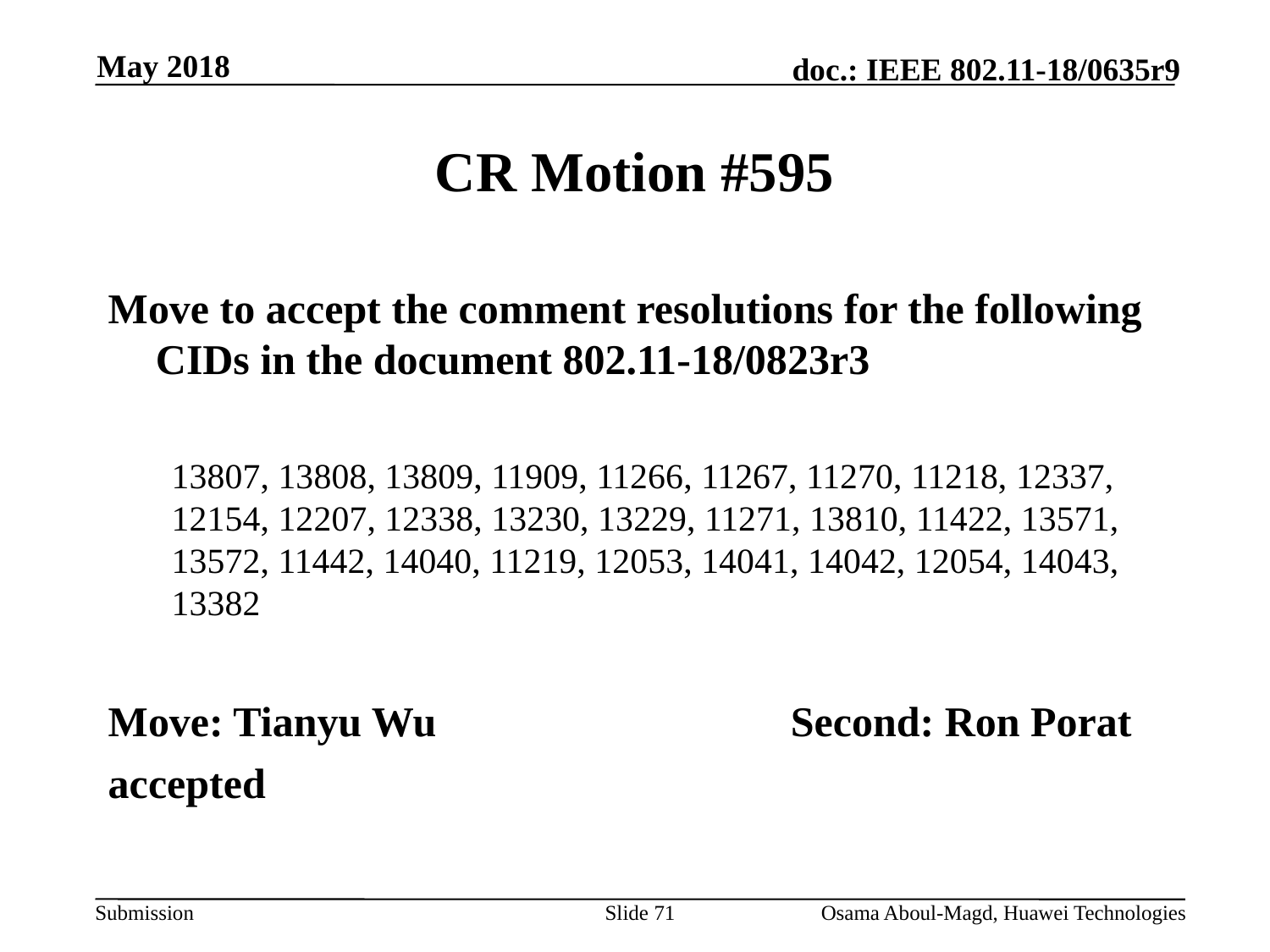

May 2018
# CR Motion #595
Move to accept the comment resolutions for the following CIDs in the document 802.11-18/0823r3

13807, 13808, 13809, 11909, 11266, 11267, 11270, 11218, 12337, 12154, 12207, 12338, 13230, 13229, 11271, 13810, 11422, 13571, 13572, 11442, 14040, 11219, 12053, 14041, 14042, 12054, 14043, 13382

Move: Tianyu Wu			Second: Ron Porat
accepted
Slide 71
Osama Aboul-Magd, Huawei Technologies